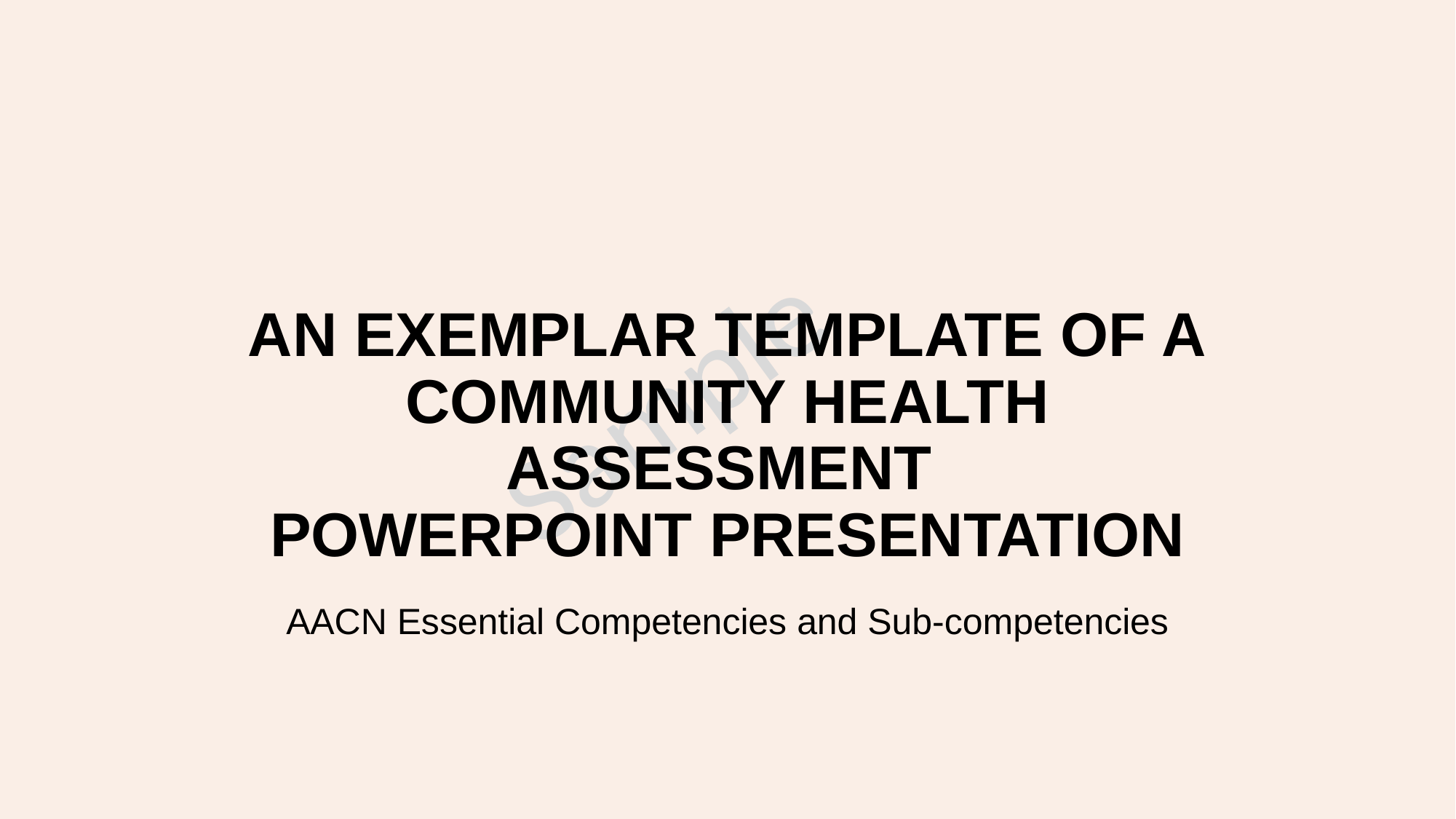

# AN EXEMPLAR TEMPLATE OF A COMMUNITY HEALTH ASSESSMENT POWERPOINT PRESENTATION

AACN Essential Competencies and Sub-competencies